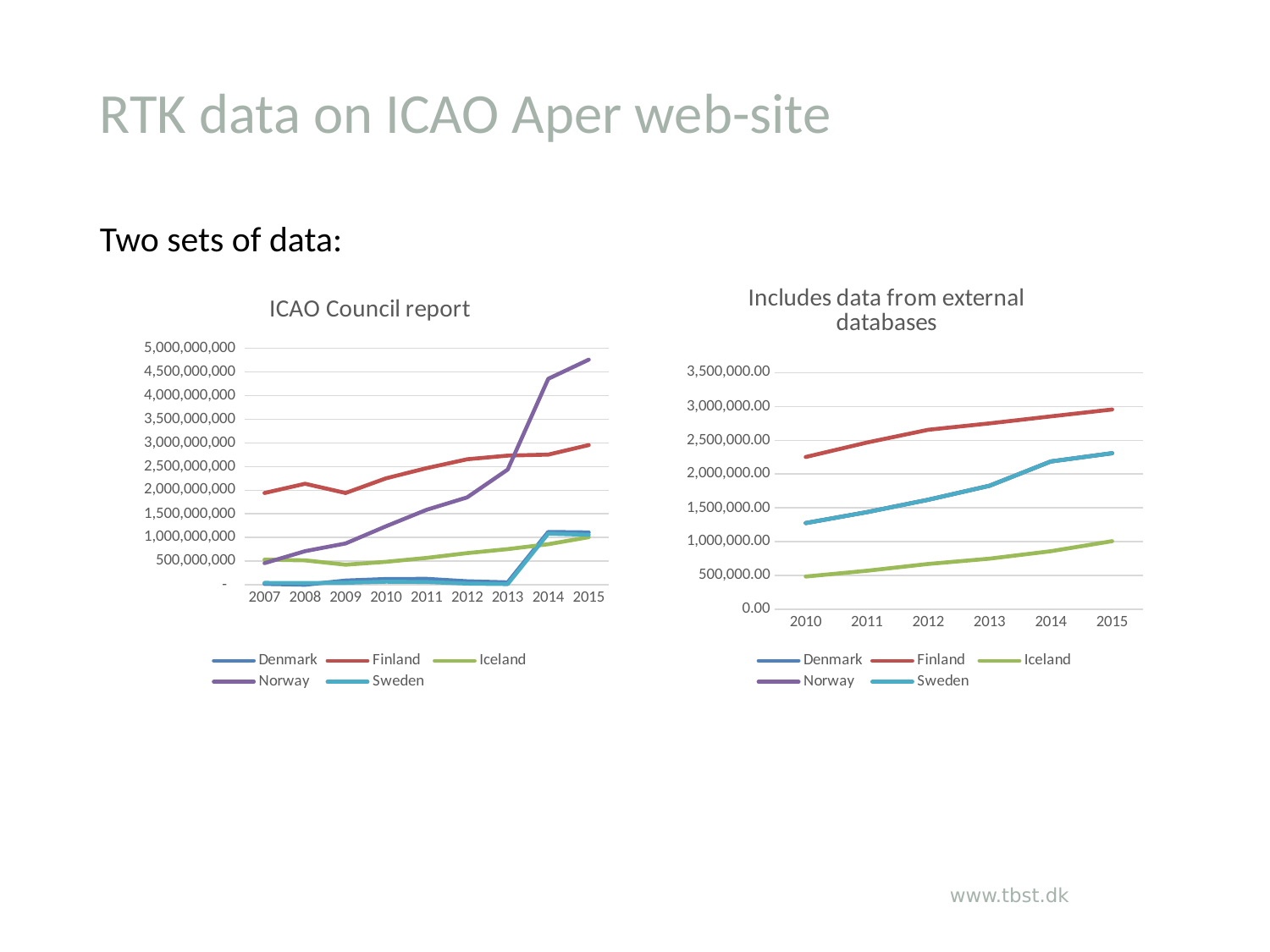

# RTK data on ICAO Aper web-site
Two sets of data:

### Chart: ICAO Council report

| Category | Denmark | Finland | Iceland | Norway | Sweden |
|---|---|---|---|---|---|
| 2007 | 21178812.69405958 | 1941730544.142458 | 534959954.2056461 | 459326588.4514899 | 42424263.89197569 |
| 2008 | 3740870.578699501 | 2137880598.2147493 | 519147009.3379009 | 713139759.2778113 | 40785198.13274095 |
| 2009 | 91915283.95074566 | 1941109672.3984127 | 427222280.51408744 | 875695190.806291 | 44425843.099138536 |
| 2010 | 124927030.21868992 | 2252368443.0 | 488238197.13734573 | 1239743609.0 | 68409141.87572323 |
| 2011 | 127744775.75423053 | 2466691793.0 | 570478727.0628529 | 1586733324.0 | 61568945.10212199 |
| 2012 | 77879502.70515567 | 2654391483.433893 | 671193244.4909716 | 1848324542.9070952 | 27960804.703922033 |
| 2013 | 54809932.08785247 | 2731316126.953591 | 755861524.3935277 | 2437275085.073084 | 17425295.92523729 |
| 2014 | 1119147515.0 | 2752234257.0 | 859847438.0 | 4353940164.0 | 1083699435.0 |
| 2015 | 1108864705.0 | 2954790000.0 | 1008096979.0 | 4758002560.0 | 1058168905.0 |

### Chart: Includes data from external databases

| Category | Denmark | Finland | Iceland | Norway | Sweden |
|---|---|---|---|---|---|
| 2010 | 1274877.9840989346 | 2252368.443 | 484853.668 | 1274877.9840989346 | 1274877.9840989346 |
| 2011 | 1437206.8392089484 | 2466691.793 | 570478.7270628528 | 1437206.8392089484 | 1437206.8392089484 |
| 2012 | 1620204.854450355 | 2654391.4834338934 | 671193.2444909716 | 1620204.854450355 | 1620204.854450355 |
| 2013 | 1826503.8119560825 | 2749398.258 | 749036.478 | 1826503.8119560825 | 1826503.8119560825 |
| 2014 | 2186531.4728717664 | 2852325.912 | 858963.59 | 2186531.4728717664 | 2186531.4728717664 |
| 2015 | 2308345.3900273335 | 2954790.0 | 1008096.979 | 2308345.3900273335 | 2308345.3900273335 |